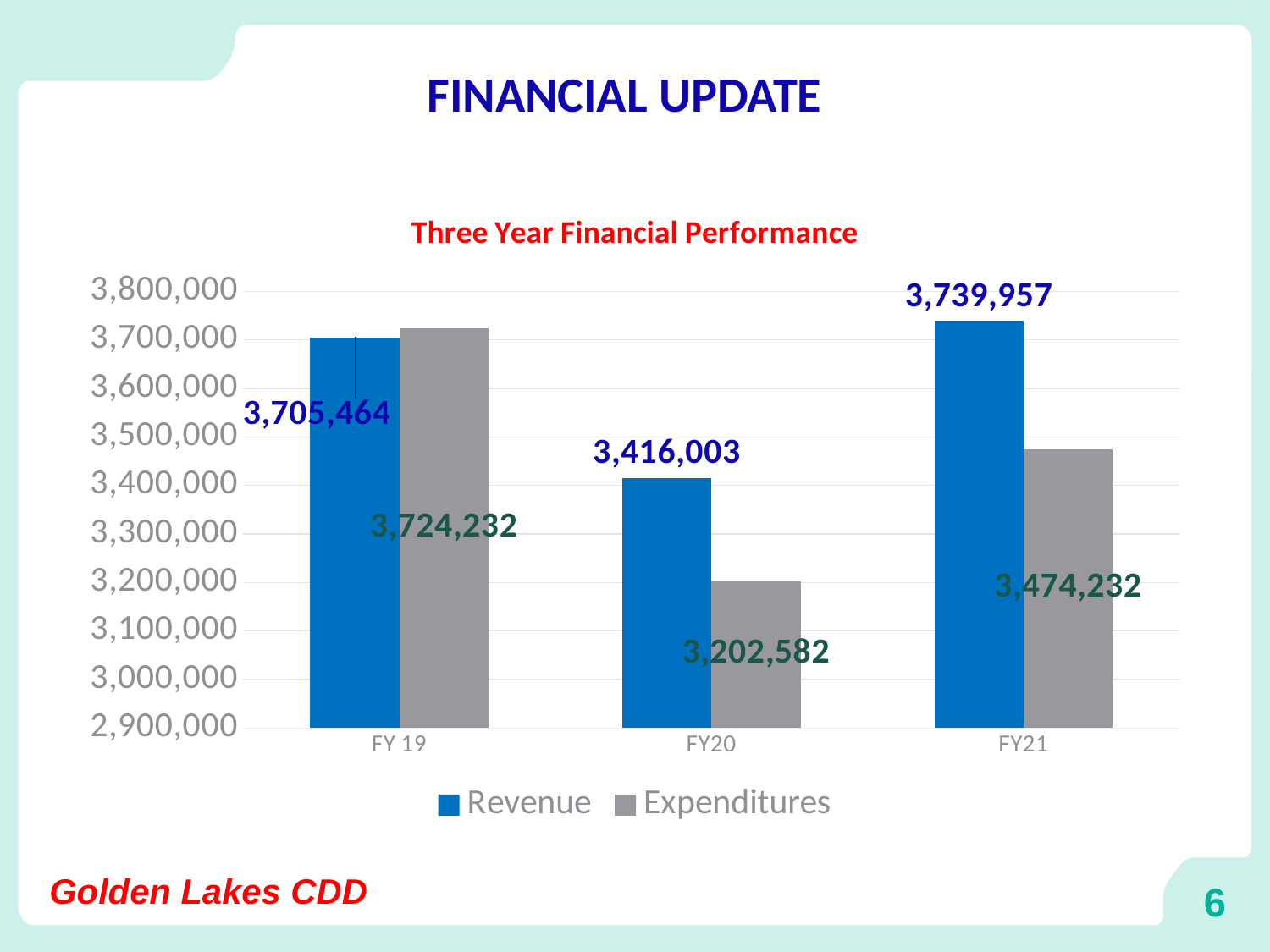

# Financial Update

[unsupported chart]

Golden Lakes CDD
6